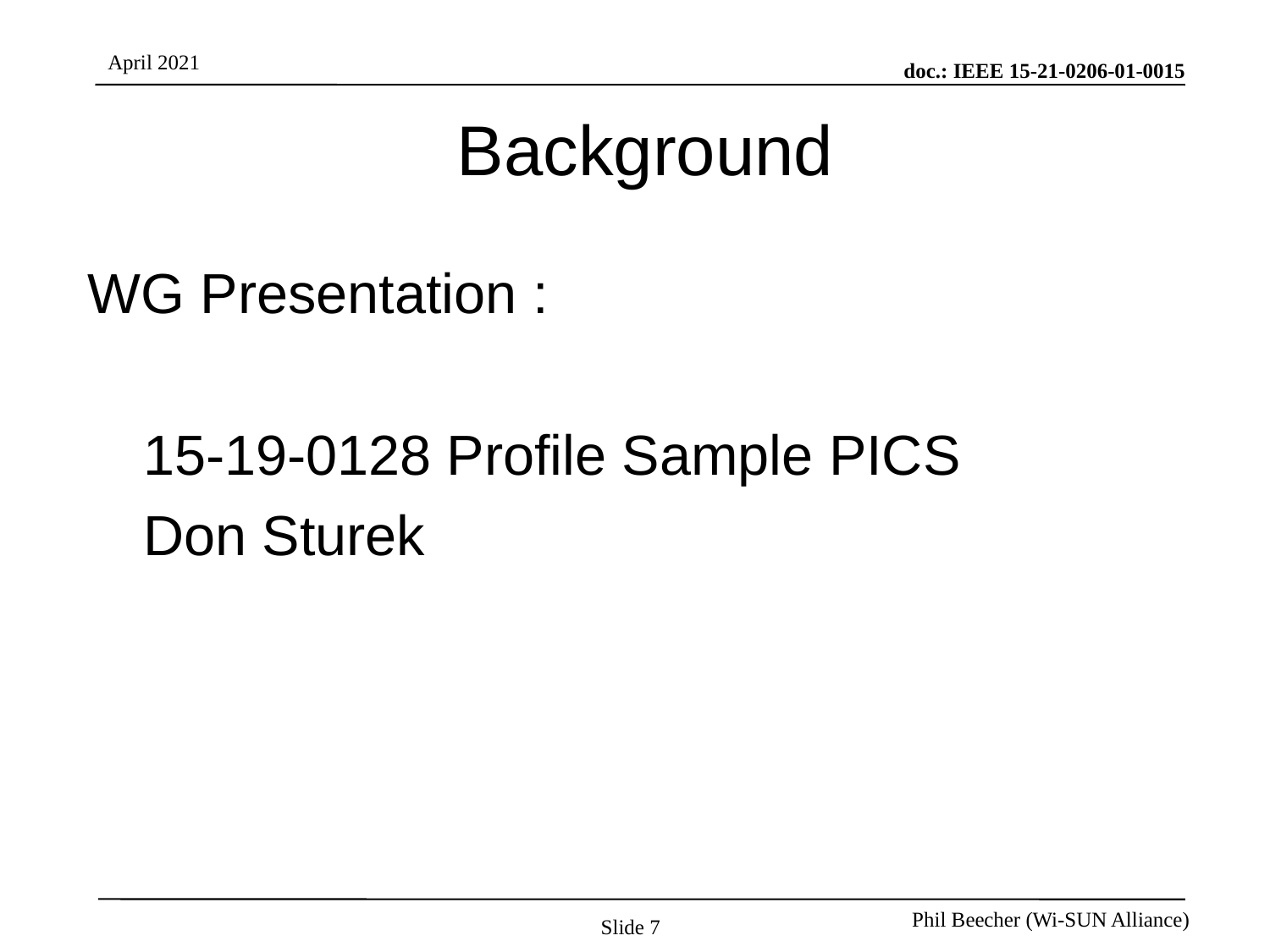

# Background
WG Presentation :

15-19-0128 Profile Sample PICS
Don Sturek

Slide 7